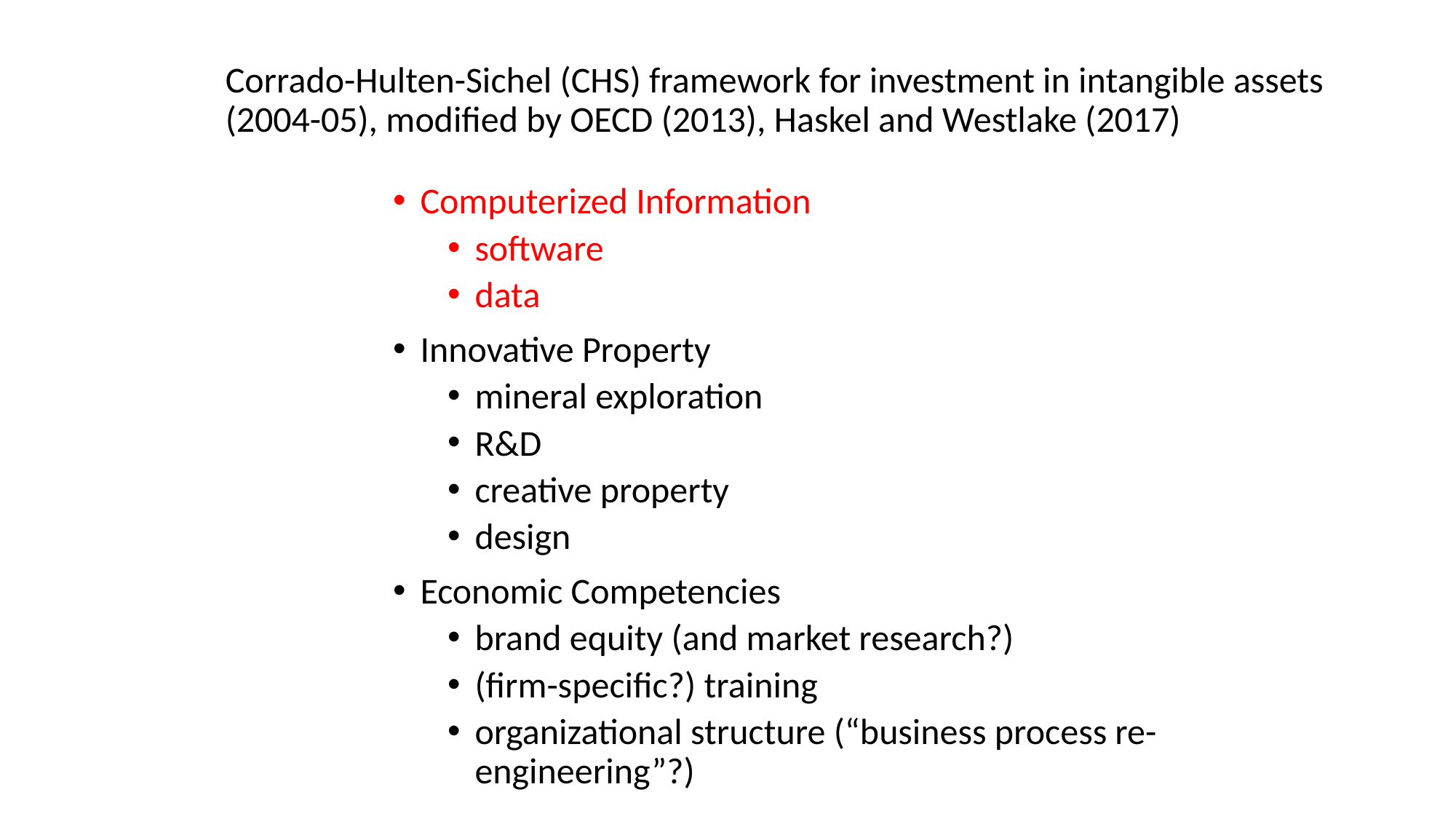

Corrado-Hulten-Sichel (CHS) framework for investment in intangible assets (2004-05), modified by OECD (2013), Haskel and Westlake (2017)
Computerized Information
software
data
Innovative Property
mineral exploration
R&D
creative property
design
Economic Competencies
brand equity (and market research?)
(firm-specific?) training
organizational structure (“business process re-engineering”?)